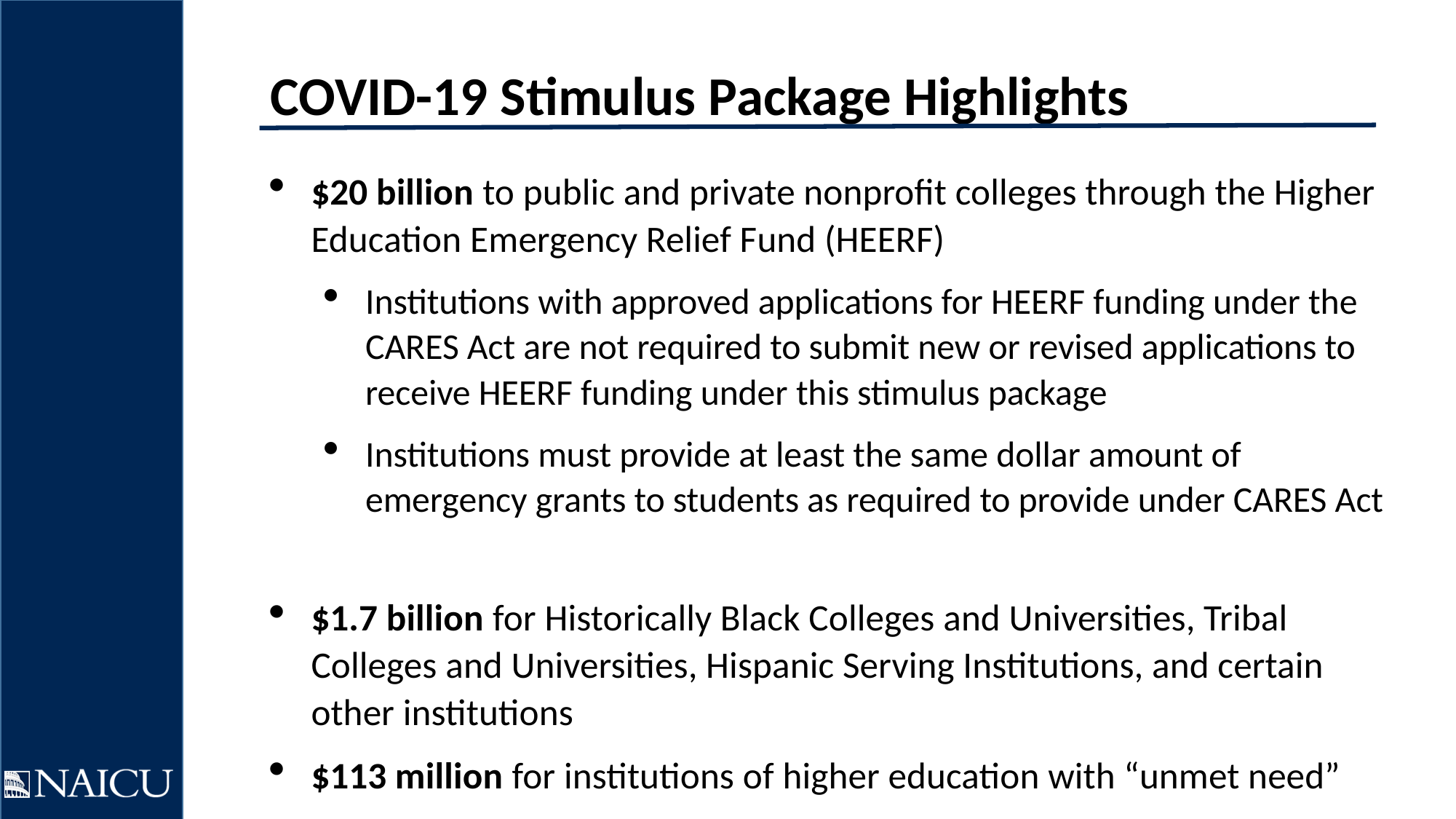

# COVID-19 Stimulus Package Highlights

$20 billion to public and private nonprofit colleges through the Higher Education Emergency Relief Fund (HEERF)
Institutions with approved applications for HEERF funding under the CARES Act are not required to submit new or revised applications to receive HEERF funding under this stimulus package
Institutions must provide at least the same dollar amount of emergency grants to students as required to provide under CARES Act

$1.7 billion for Historically Black Colleges and Universities, Tribal Colleges and Universities, Hispanic Serving Institutions, and certain other institutions
$113 million for institutions of higher education with “unmet need”